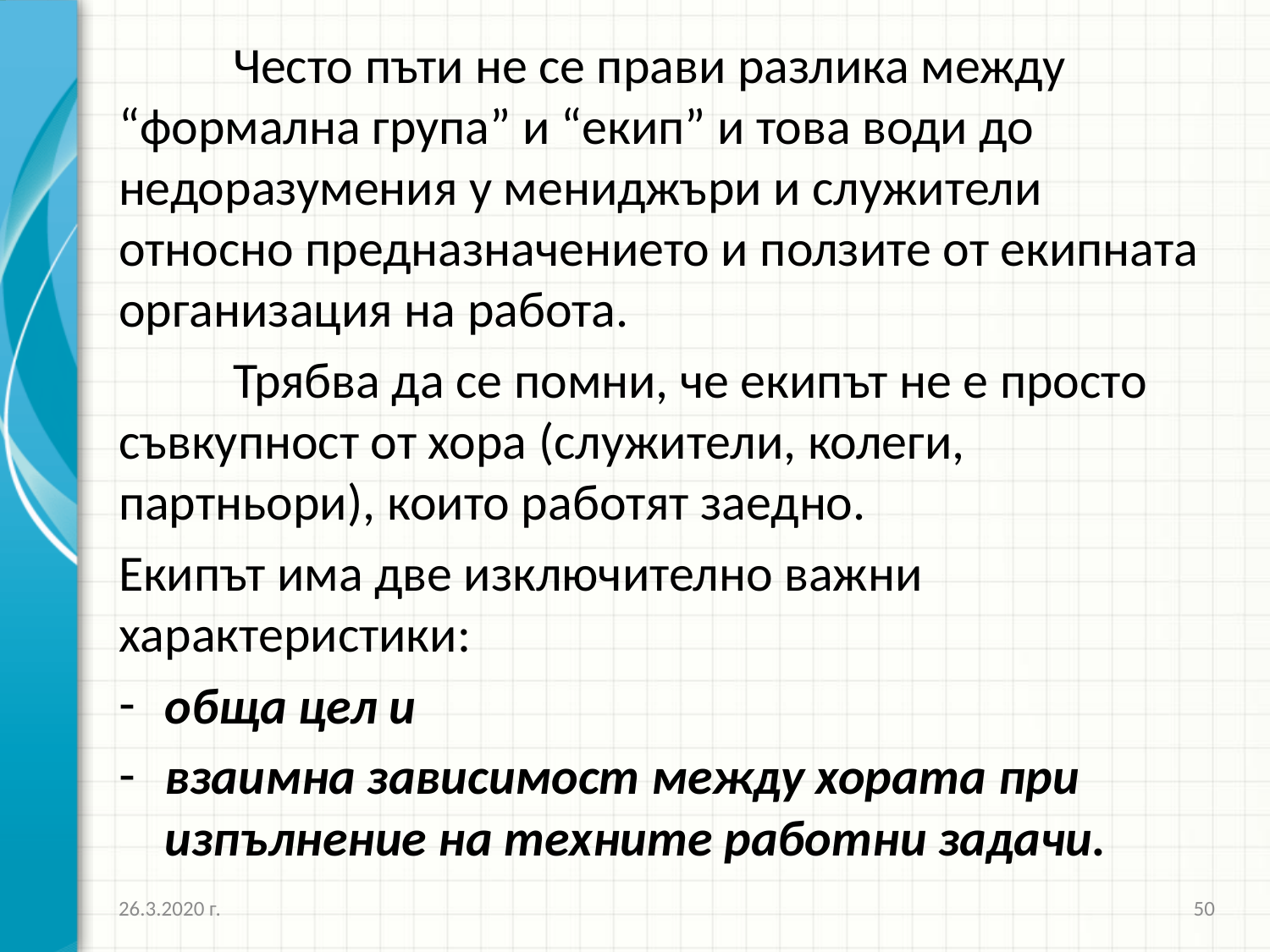

Често пъти не се прави разлика между “формална група” и “екип” и това води до недоразумения у мениджъри и служители относно предназначението и ползите от екипната организация на работа.
	Трябва да се помни, че екипът не е просто съвкупност от хора (служители, колеги, партньори), които работят заедно.
Екипът има две изключително важни характеристики:
обща цел и
взаимна зависимост между хората при изпълнение на техните работни задачи.
26.3.2020 г.
50